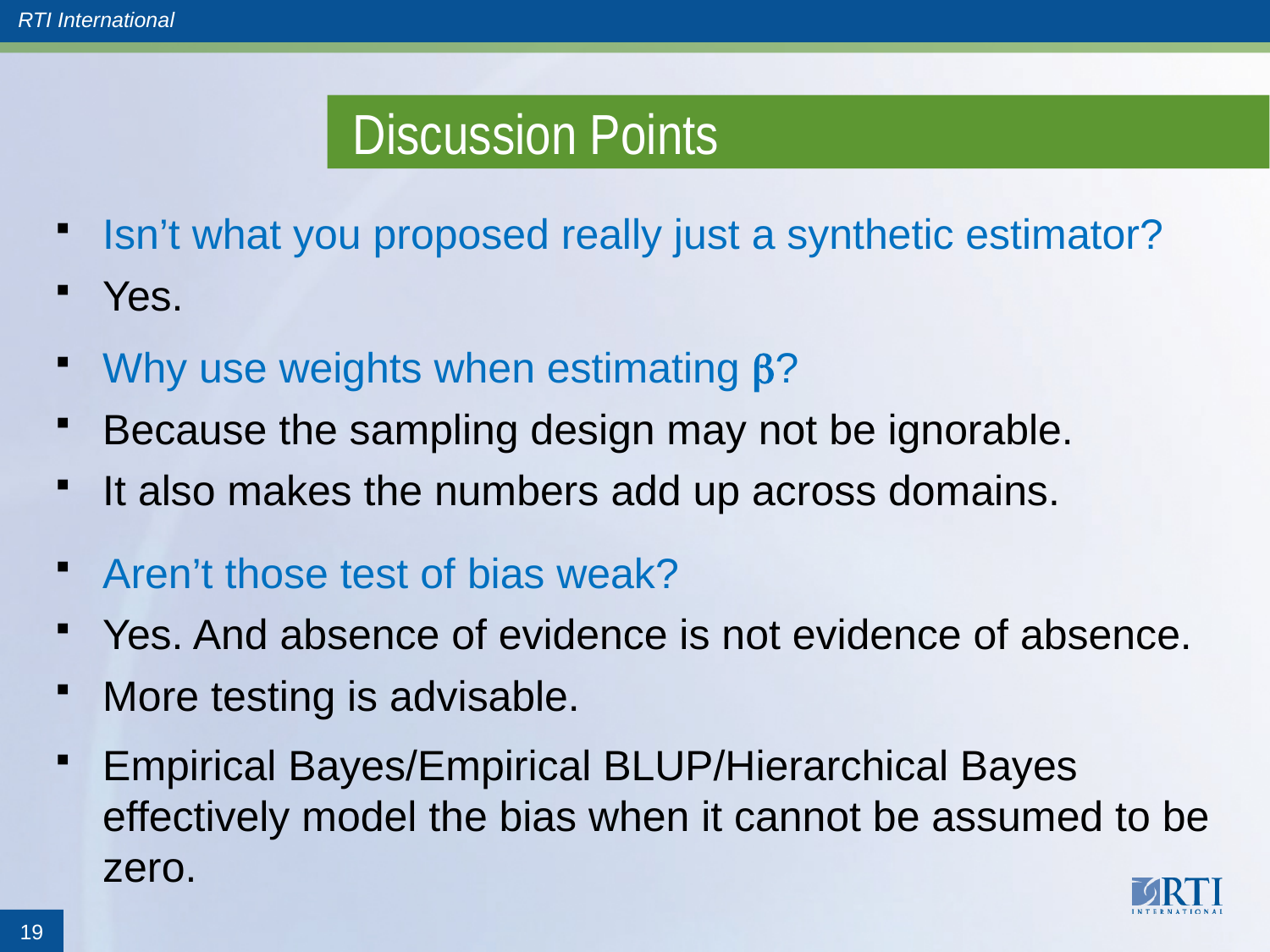

# Discussion Points
Isn’t what you proposed really just a synthetic estimator?
Yes.
Why use weights when estimating β?
Because the sampling design may not be ignorable.
It also makes the numbers add up across domains.
Aren’t those test of bias weak?
Yes. And absence of evidence is not evidence of absence.
More testing is advisable.
Empirical Bayes/Empirical BLUP/Hierarchical Bayes effectively model the bias when it cannot be assumed to be zero.

19